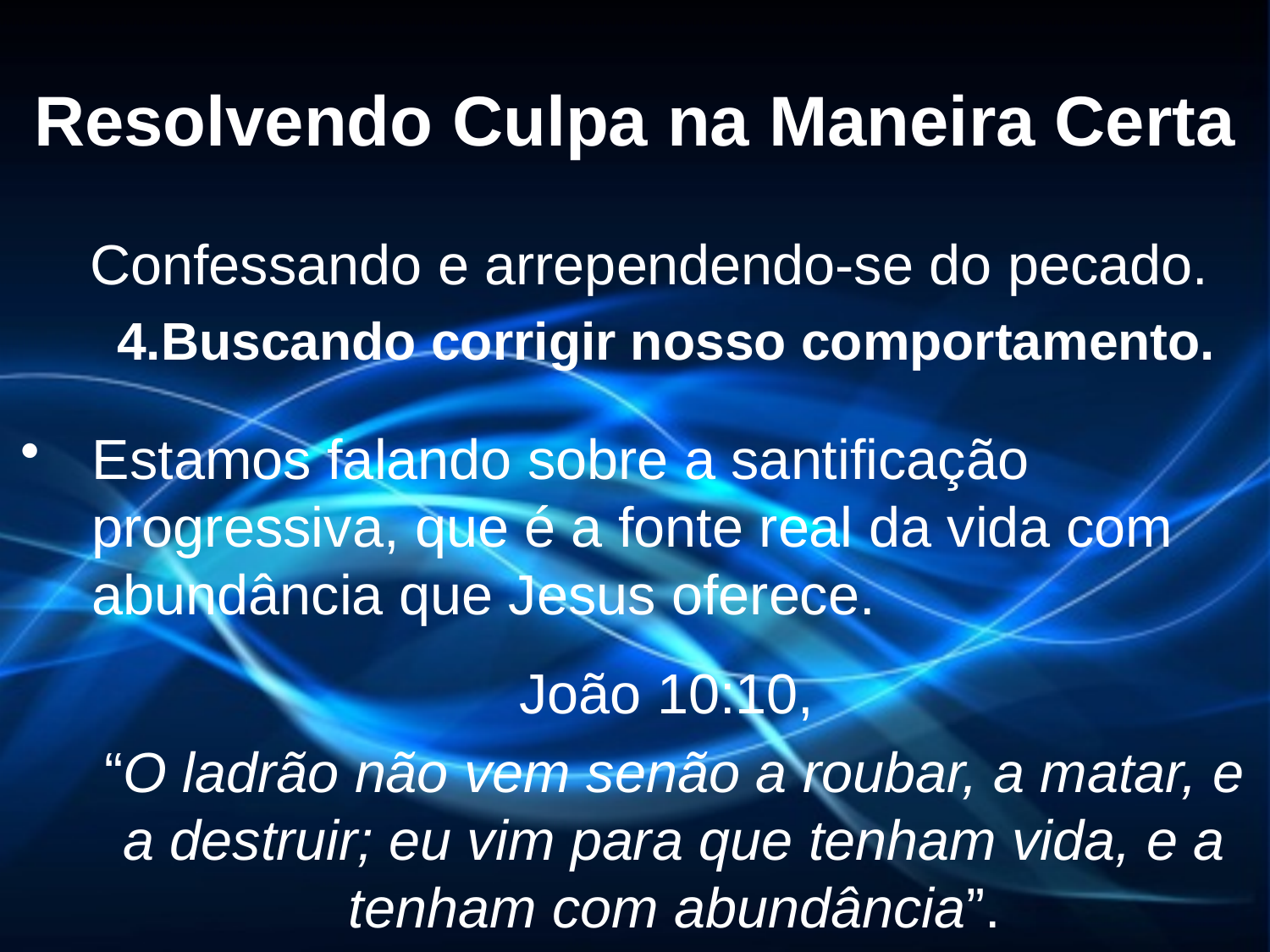

# Resolvendo Culpa na Maneira Certa
 Confessando e arrependendo-se do pecado.
Buscando corrigir nosso comportamento.

Estamos falando sobre a santificação progressiva, que é a fonte real da vida com abundância que Jesus oferece.

	João 10:10,
	“O ladrão não vem senão a roubar, a matar, e a destruir; eu vim para que tenham vida, e a tenham com abundância”.